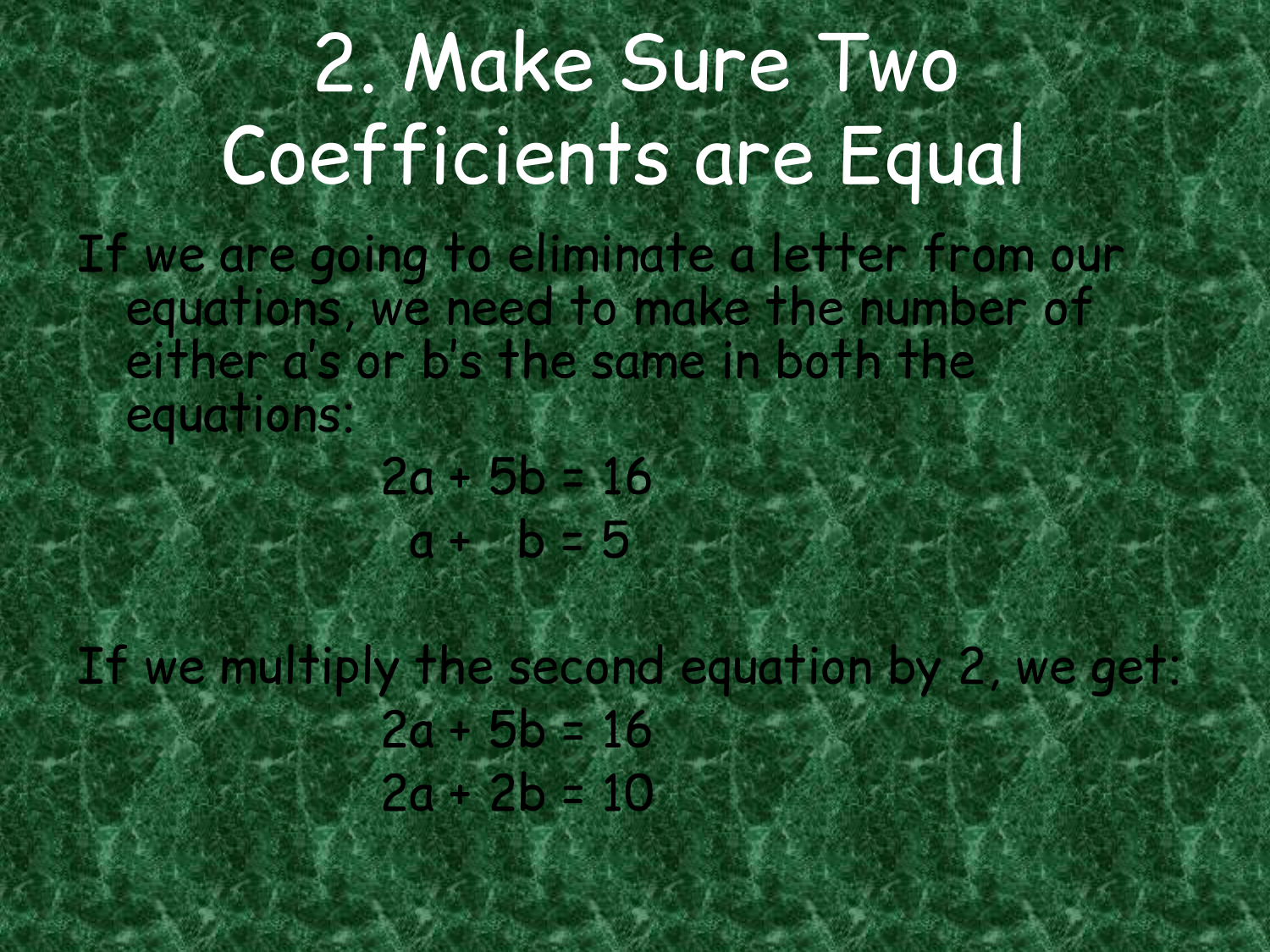

# 2. Make Sure Two Coefficients are Equal
If we are going to eliminate a letter from our equations, we need to make the number of either a’s or b’s the same in both the equations:
			2a + 5b = 16
			  a +   b = 5

If we multiply the second equation by 2, we get:
			2a + 5b = 16
			2a + 2b = 10